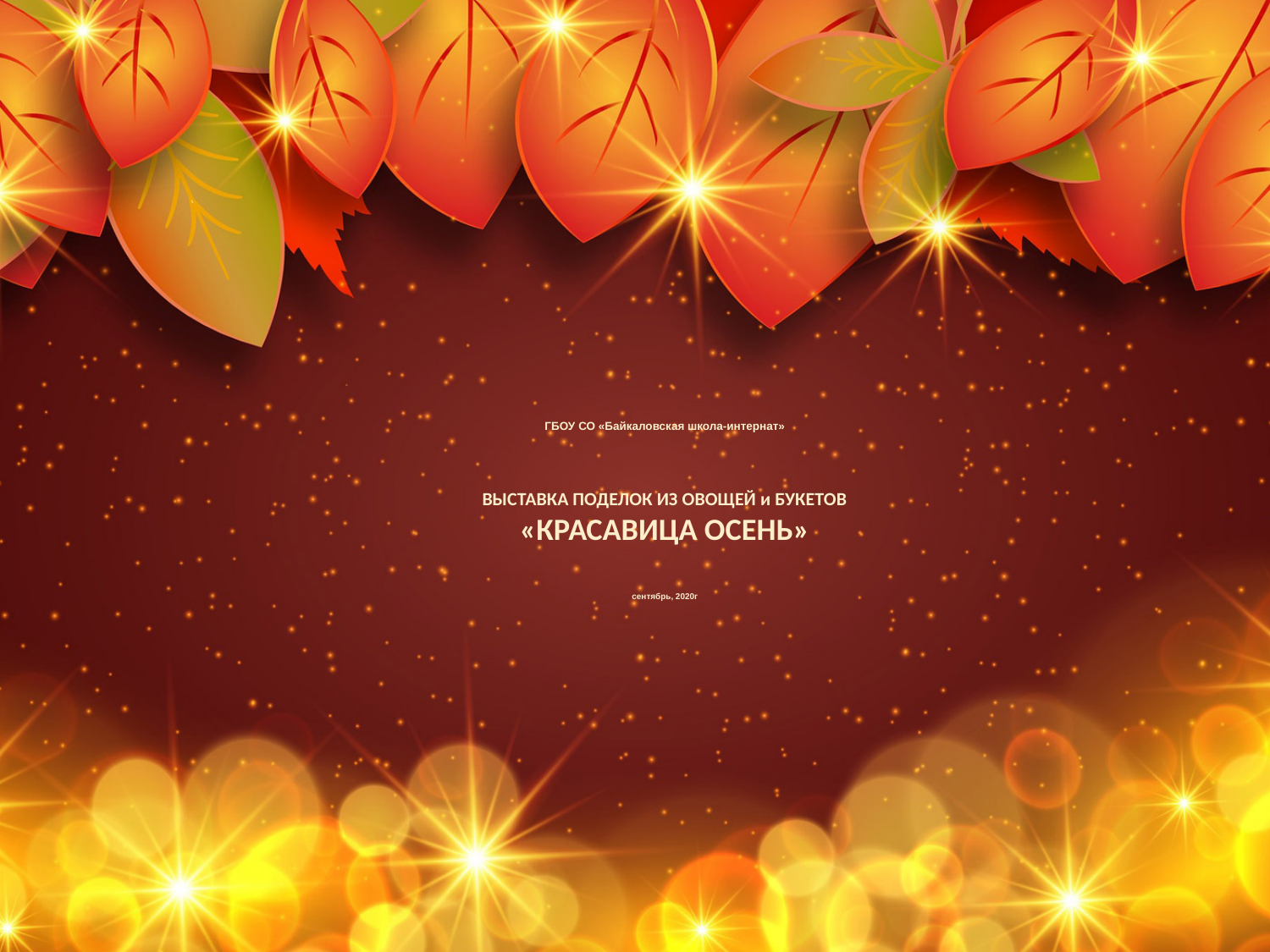

# ГБОУ СО «Байкаловская школа-интернат» ВЫСТАВКА ПОДЕЛОК ИЗ ОВОЩЕЙ и БУКЕТОВ «КРАСАВИЦА ОСЕНЬ» сентябрь, 2020г